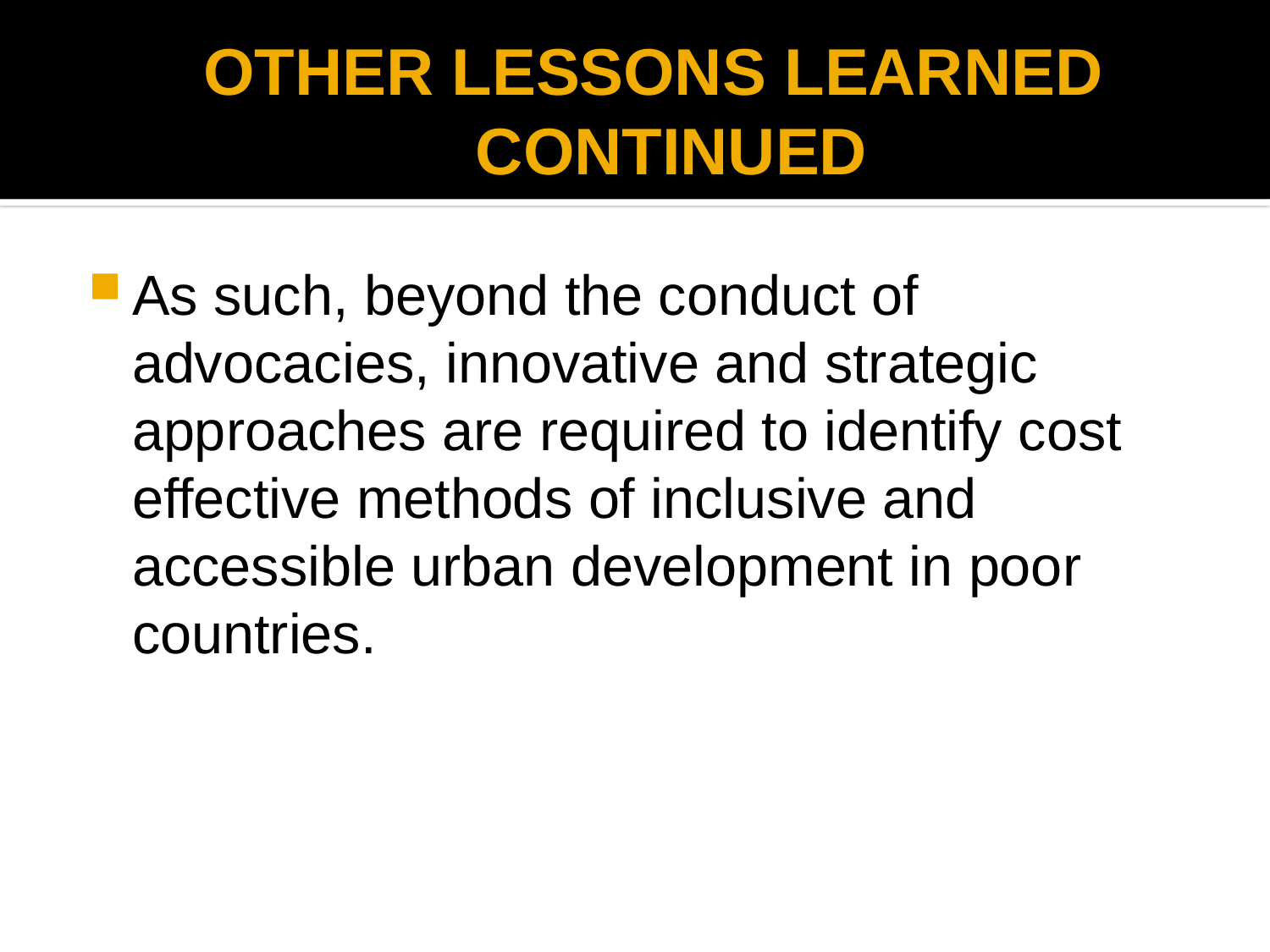

# OTHER LESSONS LEARNED CONTINUED
As such, beyond the conduct of advocacies, innovative and strategic approaches are required to identify cost effective methods of inclusive and accessible urban development in poor countries.